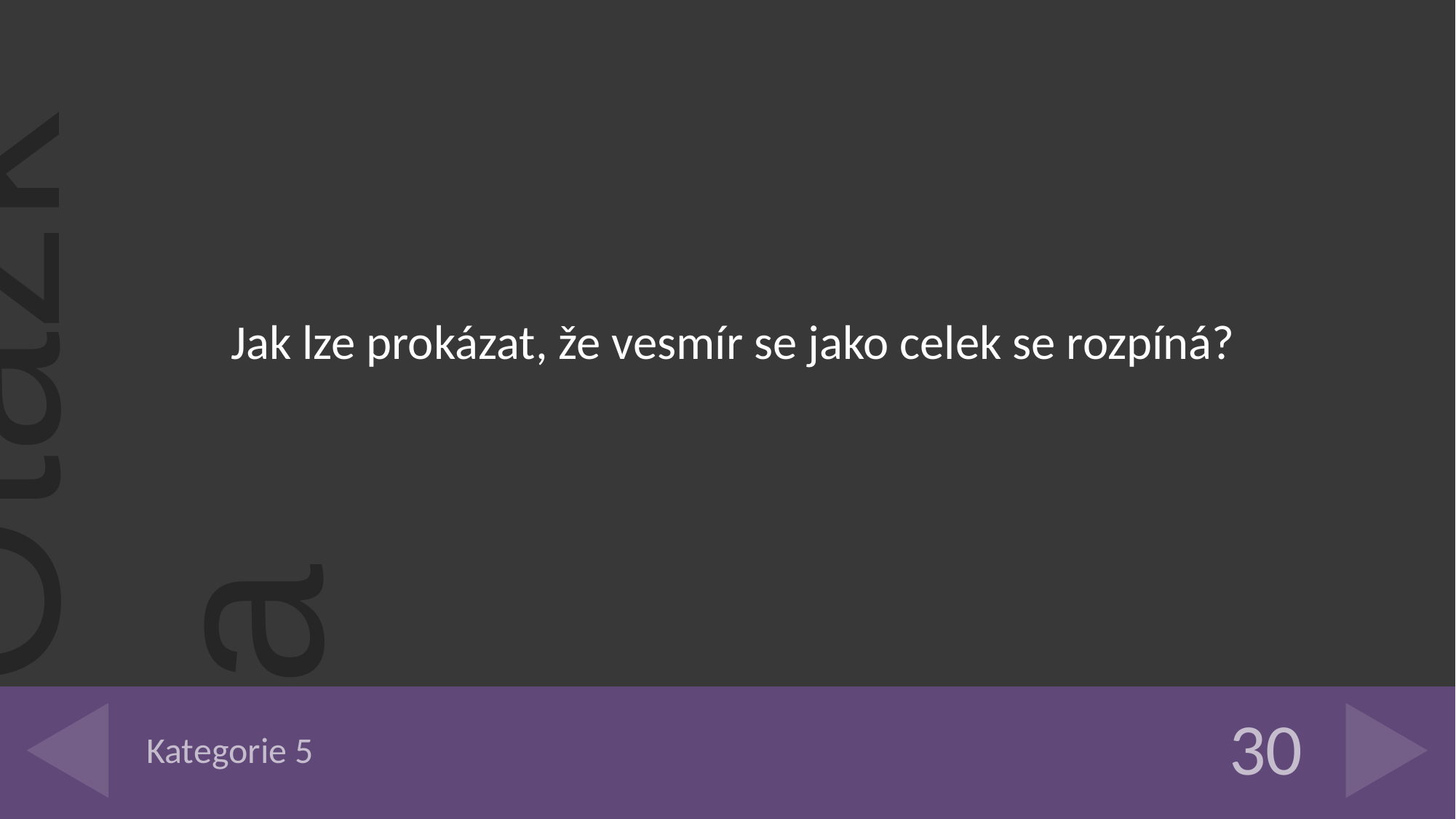

Jak lze prokázat, že vesmír se jako celek se rozpíná?
# Kategorie 5
30